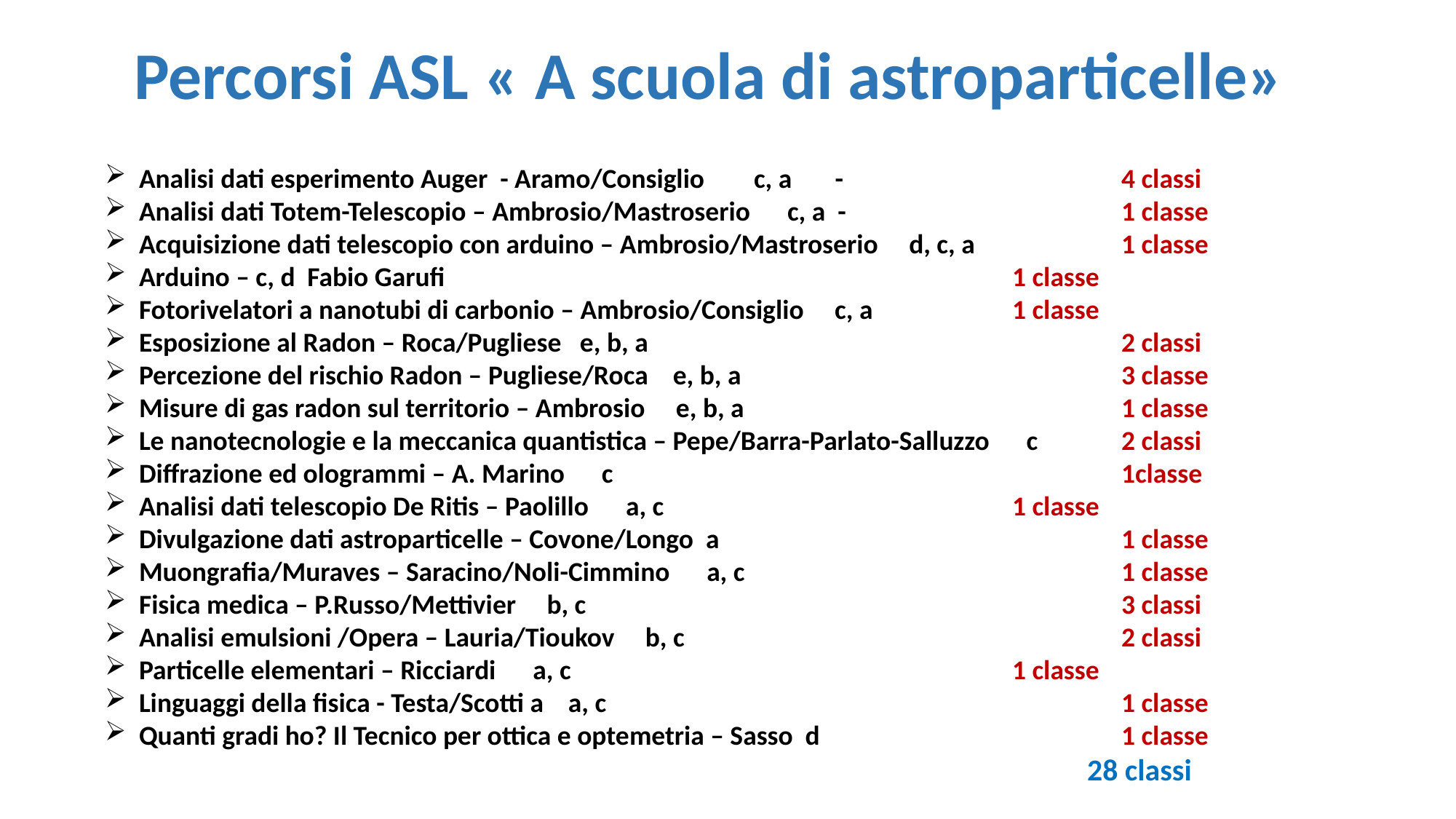

Percorsi ASL « A scuola di astroparticelle»
Analisi dati esperimento Auger  - Aramo/Consiglio        c, a       -   			4 classi
Analisi dati Totem-Telescopio – Ambrosio/Mastroserio      c, a  -  			1 classe
Acquisizione dati telescopio con arduino – Ambrosio/Mastroserio     d, c, a		1 classe
Arduino – c, d  Fabio Garufi  						1 classe
Fotorivelatori a nanotubi di carbonio – Ambrosio/Consiglio     c, a		1 classe
Esposizione al Radon – Roca/Pugliese   e, b, a					2 classi
Percezione del rischio Radon – Pugliese/Roca    e, b, a				3 classe
Misure di gas radon sul territorio – Ambrosio     e, b, a				1 classe
Le nanotecnologie e la meccanica quantistica – Pepe/Barra-Parlato-Salluzzo      c	2 classi
Diffrazione ed ologrammi – A. Marino      c					1classe
Analisi dati telescopio De Ritis – Paolillo      a, c				1 classe
Divulgazione dati astroparticelle – Covone/Longo  a				1 classe
Muongrafia/Muraves – Saracino/Noli-Cimmino      a, c				1 classe
Fisica medica – P.Russo/Mettivier     b, c                				3 classi
Analisi emulsioni /Opera – Lauria/Tioukov     b, c				2 classi
Particelle elementari – Ricciardi      a, c					1 classe
Linguaggi della fisica - Testa/Scotti a    a, c 					1 classe
Quanti gradi ho? Il Tecnico per ottica e optemetria – Sasso  d			1 classe
									28 classi